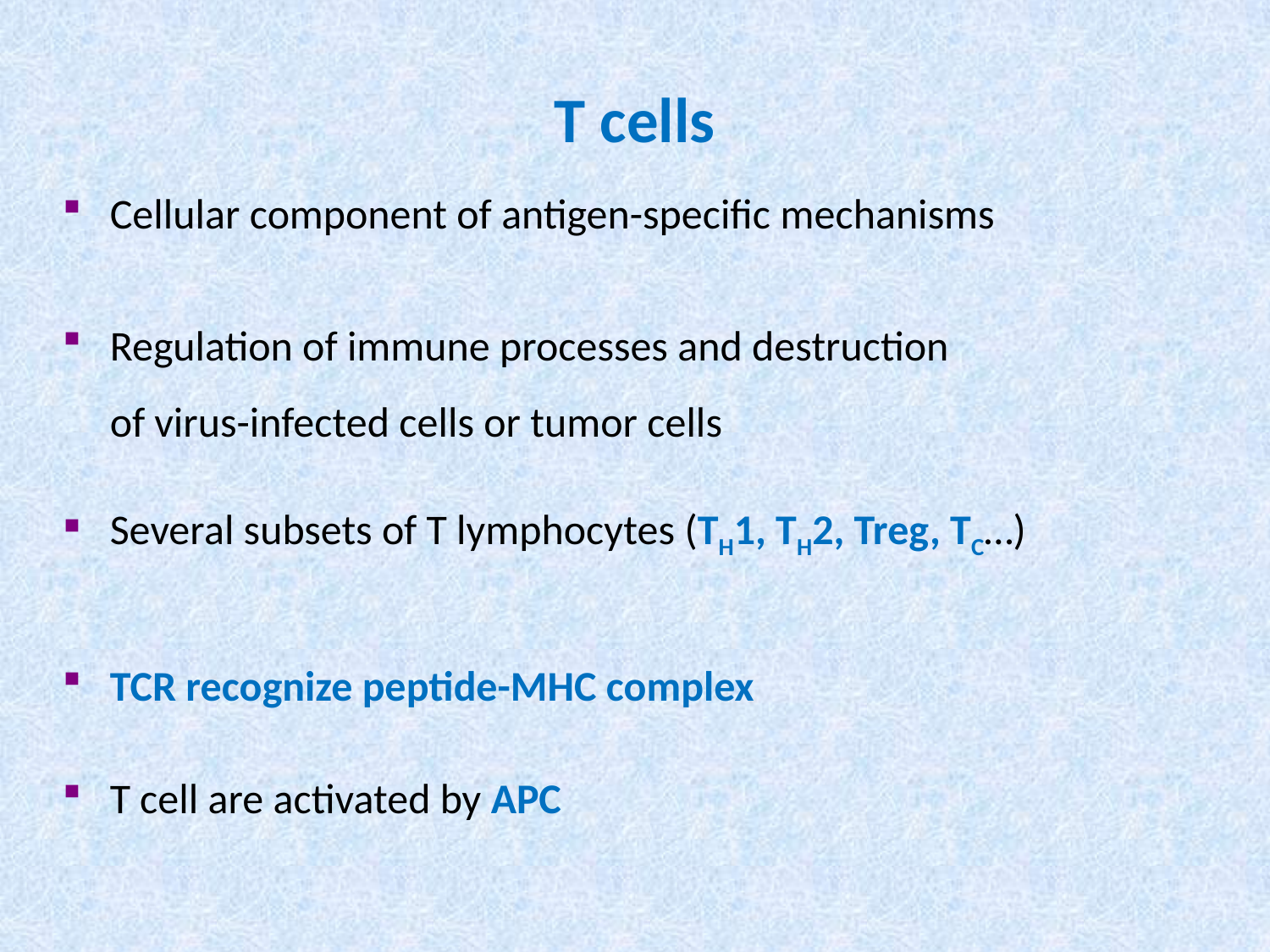

# T cells
Cellular component of antigen-specific mechanisms

Regulation of immune processes and destruction
of virus-infected cells or tumor cells

Several subsets of T lymphocytes (TH1, TH2, Treg, TC…)

TCR recognize peptide-MHC complex

T cell are activated by APC